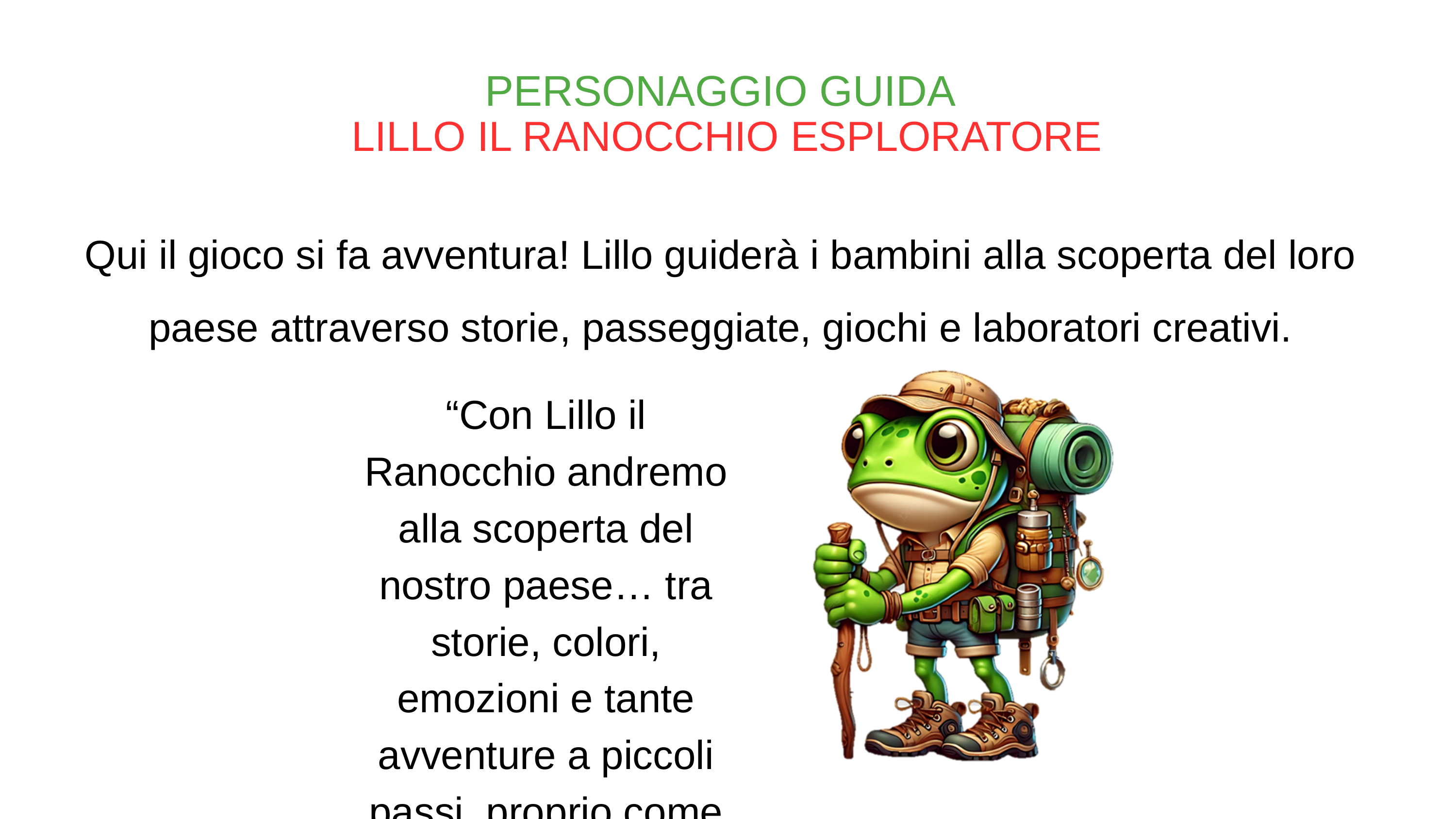

PERSONAGGIO GUIDA
 LILLO IL RANOCCHIO ESPLORATORE

Qui il gioco si fa avventura! Lillo guiderà i bambini alla scoperta del loro paese attraverso storie, passeggiate, giochi e laboratori creativi.

“Con Lillo il Ranocchio andremo alla scoperta del nostro paese… tra storie, colori, emozioni e tante avventure a piccoli passi, proprio come dei veri esploratori!”